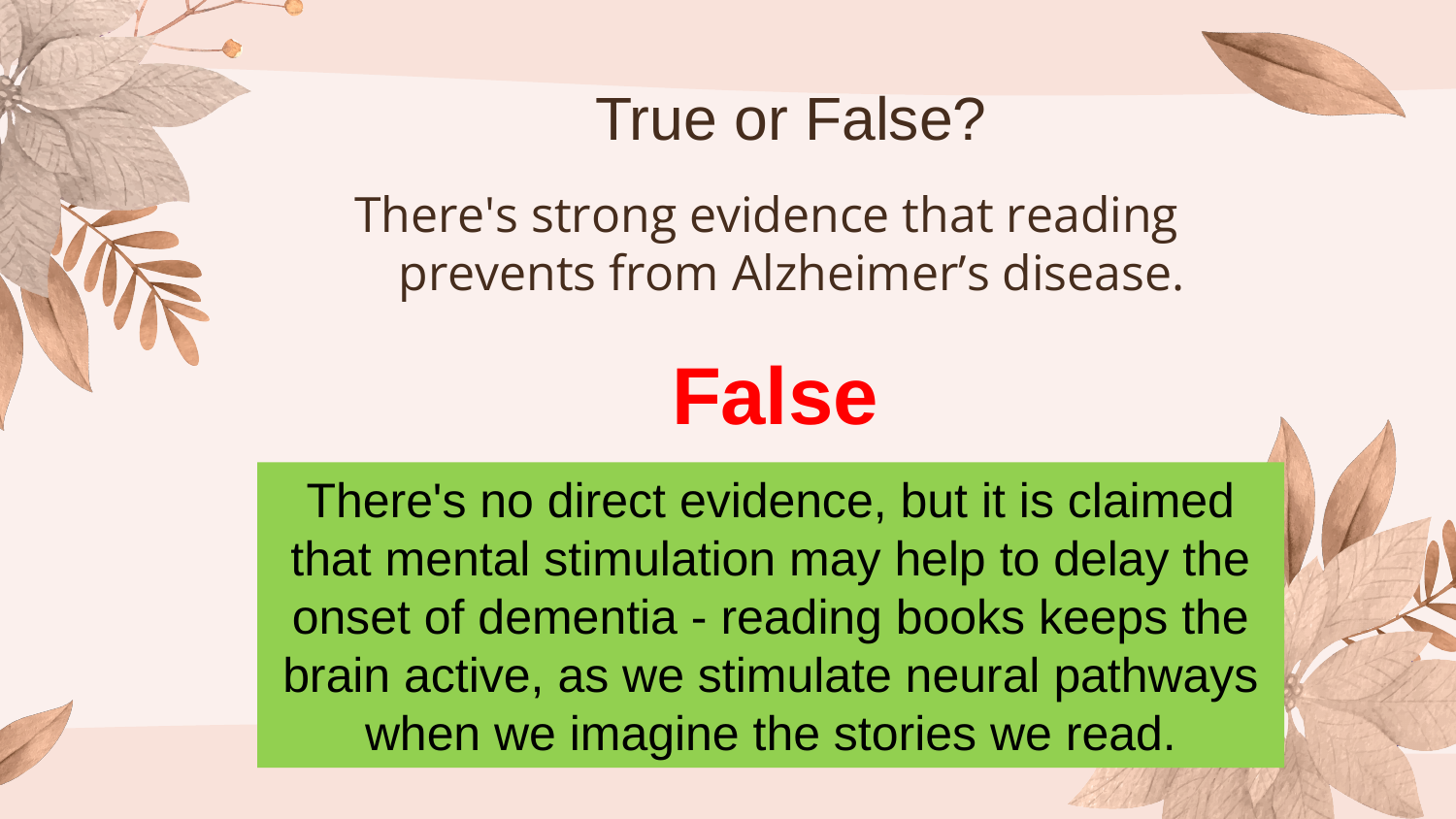

# True or False?
There's strong evidence that reading prevents from Alzheimer’s disease.
False
There's no direct evidence, but it is claimed that mental stimulation may help to delay the onset of dementia - reading books keeps the brain active, as we stimulate neural pathways when we imagine the stories we read.